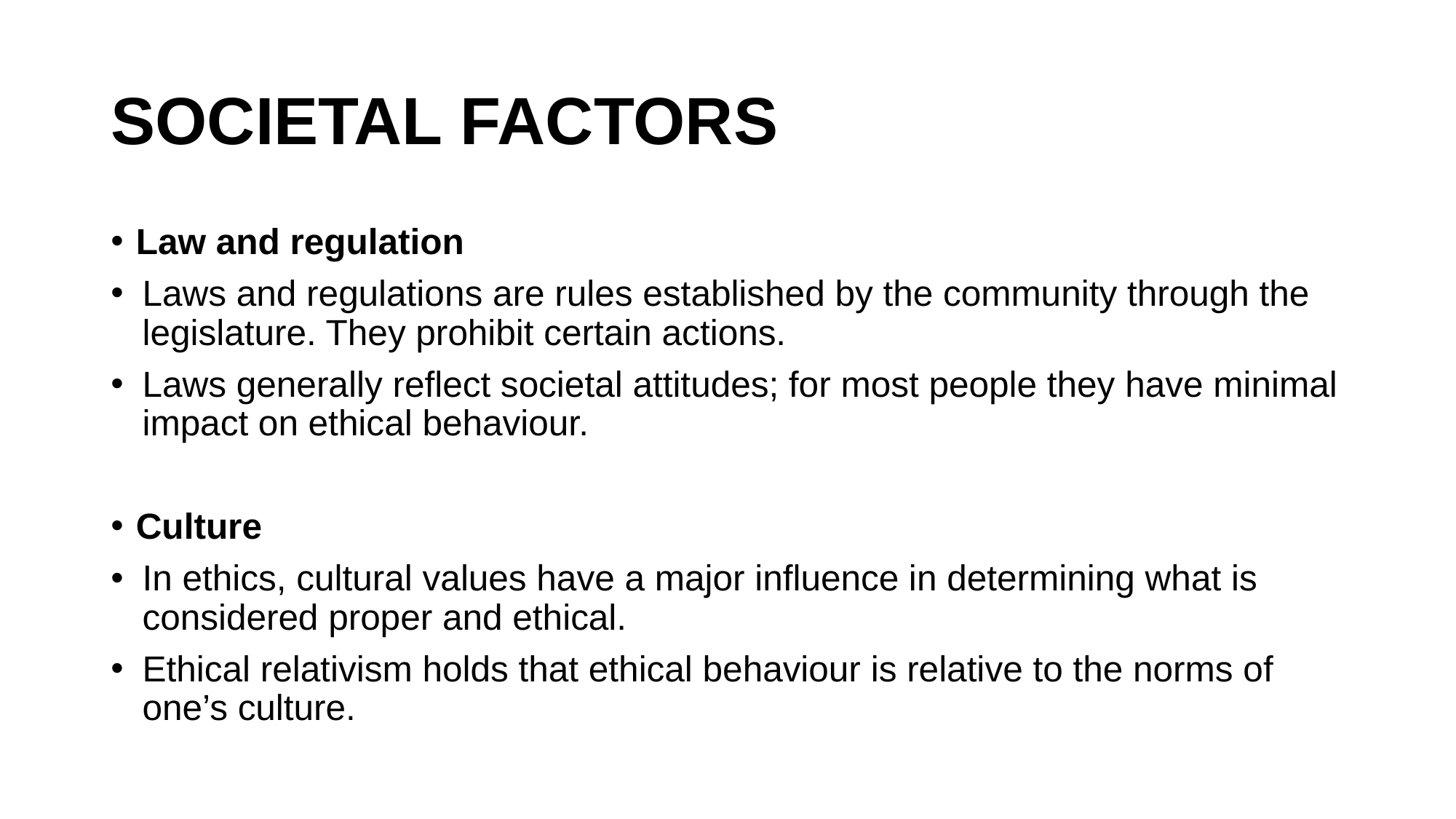

# SOCIETAL FACTORS
Law and regulation
Laws and regulations are rules established by the community through the legislature. They prohibit certain actions.
Laws generally reflect societal attitudes; for most people they have minimal impact on ethical behaviour.

Culture
In ethics, cultural values have a major influence in determining what is considered proper and ethical.
Ethical relativism holds that ethical behaviour is relative to the norms of one’s culture.